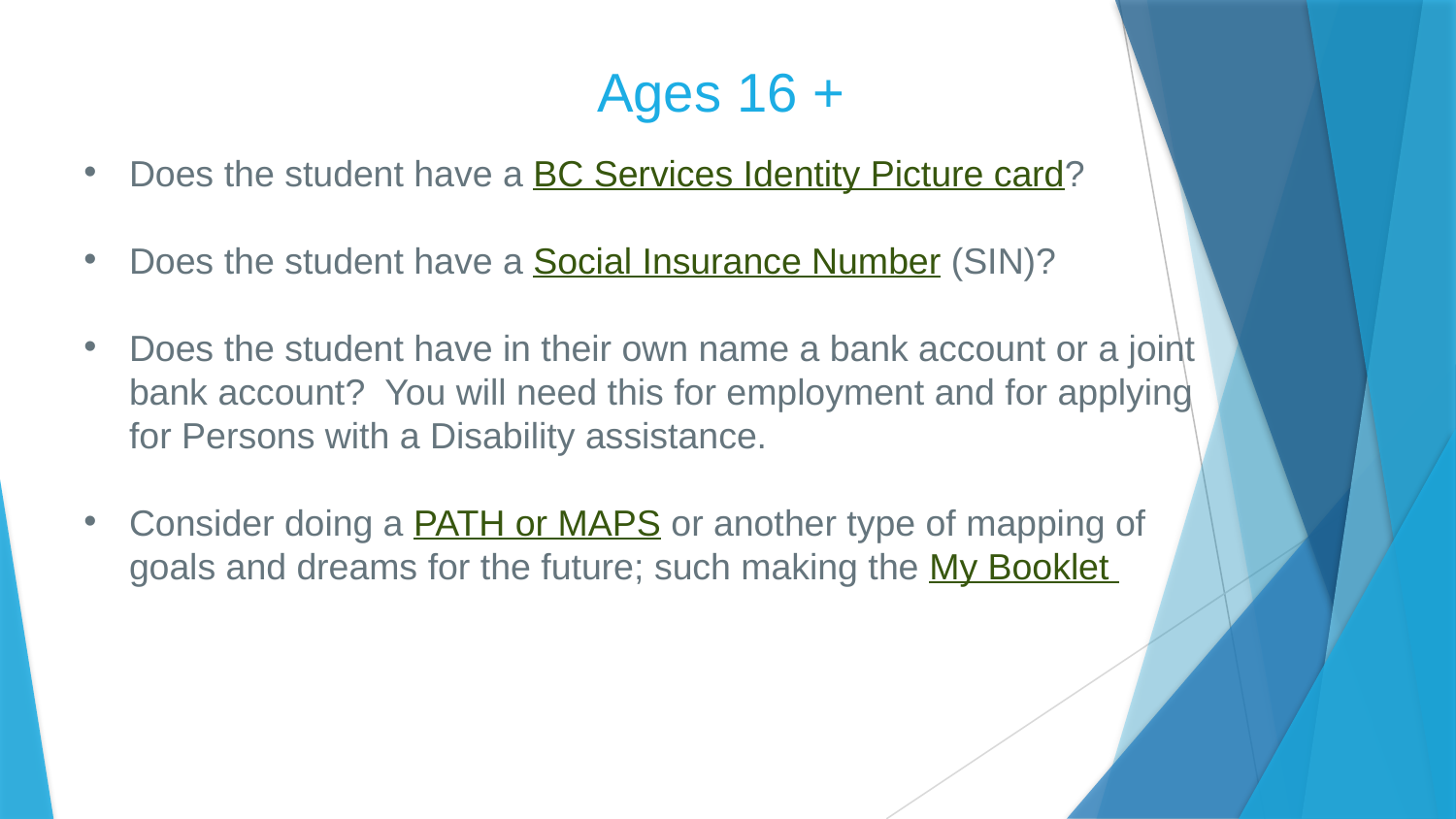

# Ages 16 +
Does the student have a BC Services Identity Picture card?

Does the student have a Social Insurance Number (SIN)?

Does the student have in their own name a bank account or a joint bank account?  You will need this for employment and for applying for Persons with a Disability assistance.

Consider doing a PATH or MAPS or another type of mapping of goals and dreams for the future; such making the My Booklet